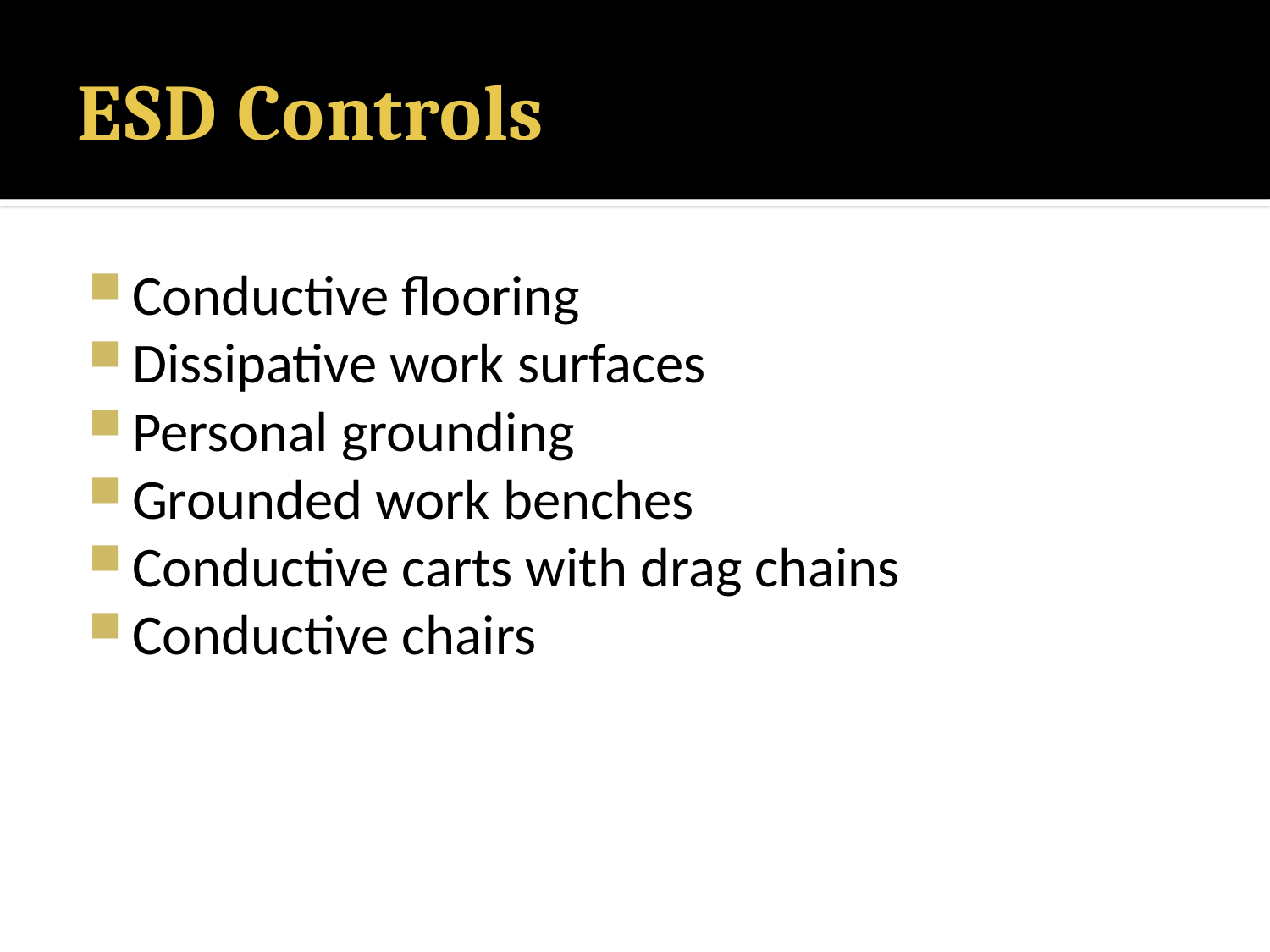

# ESD Controls
Conductive flooring
Dissipative work surfaces
Personal grounding
Grounded work benches
Conductive carts with drag chains
Conductive chairs